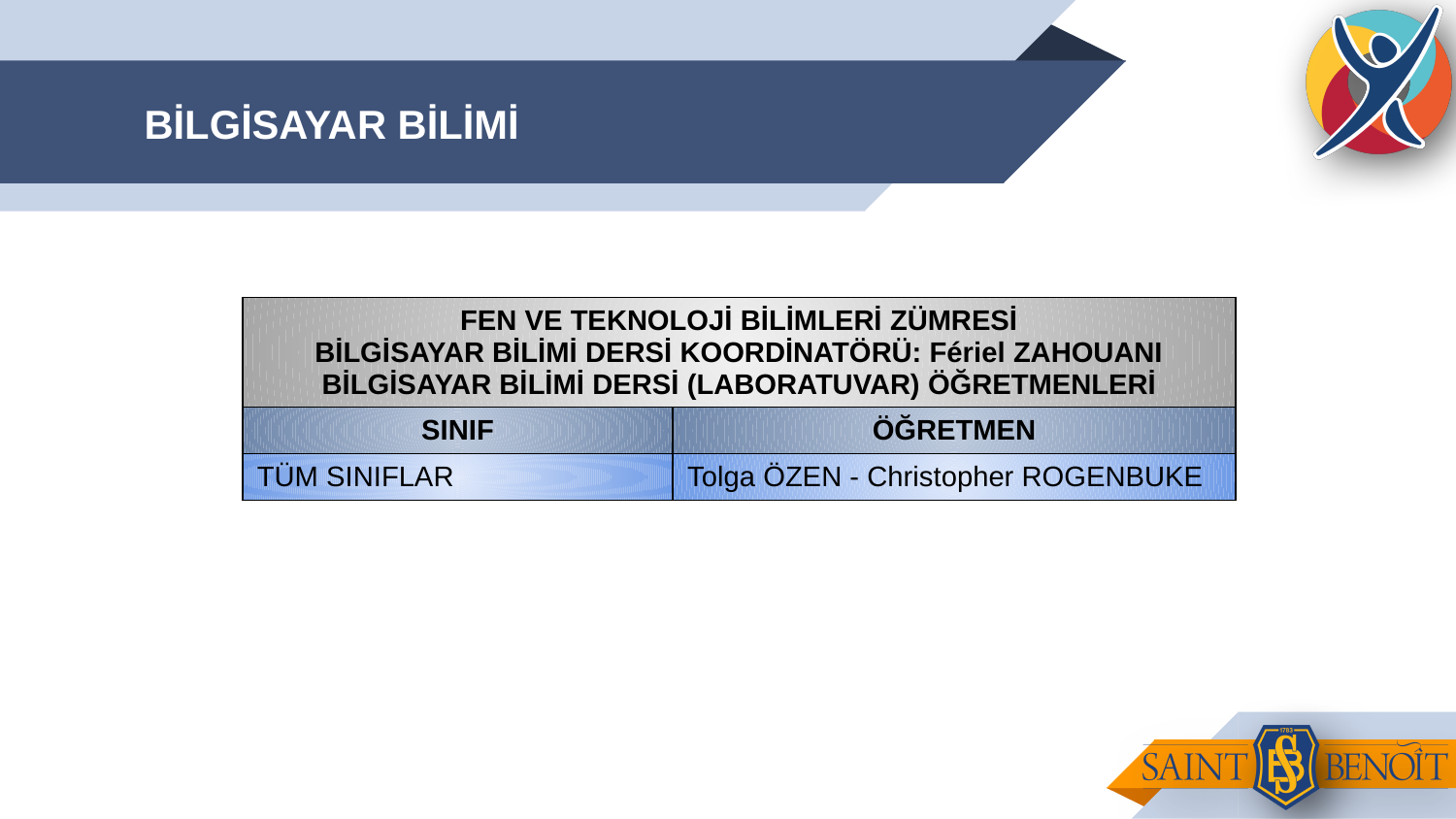

# BİLGİSAYAR BİLİMİ
| FEN VE TEKNOLOJİ BİLİMLERİ ZÜMRESİ BİLGİSAYAR BİLİMİ DERSİ KOORDİNATÖRÜ: Fériel ZAHOUANI BİLGİSAYAR BİLİMİ DERSİ (LABORATUVAR) ÖĞRETMENLERİ |  |  |  |
| --- | --- | --- | --- |
| SINIF | ÖĞRETMEN |  |  |
| TÜM SINIFLAR | Tolga ÖZEN - Christopher ROGENBUKE |  |  |